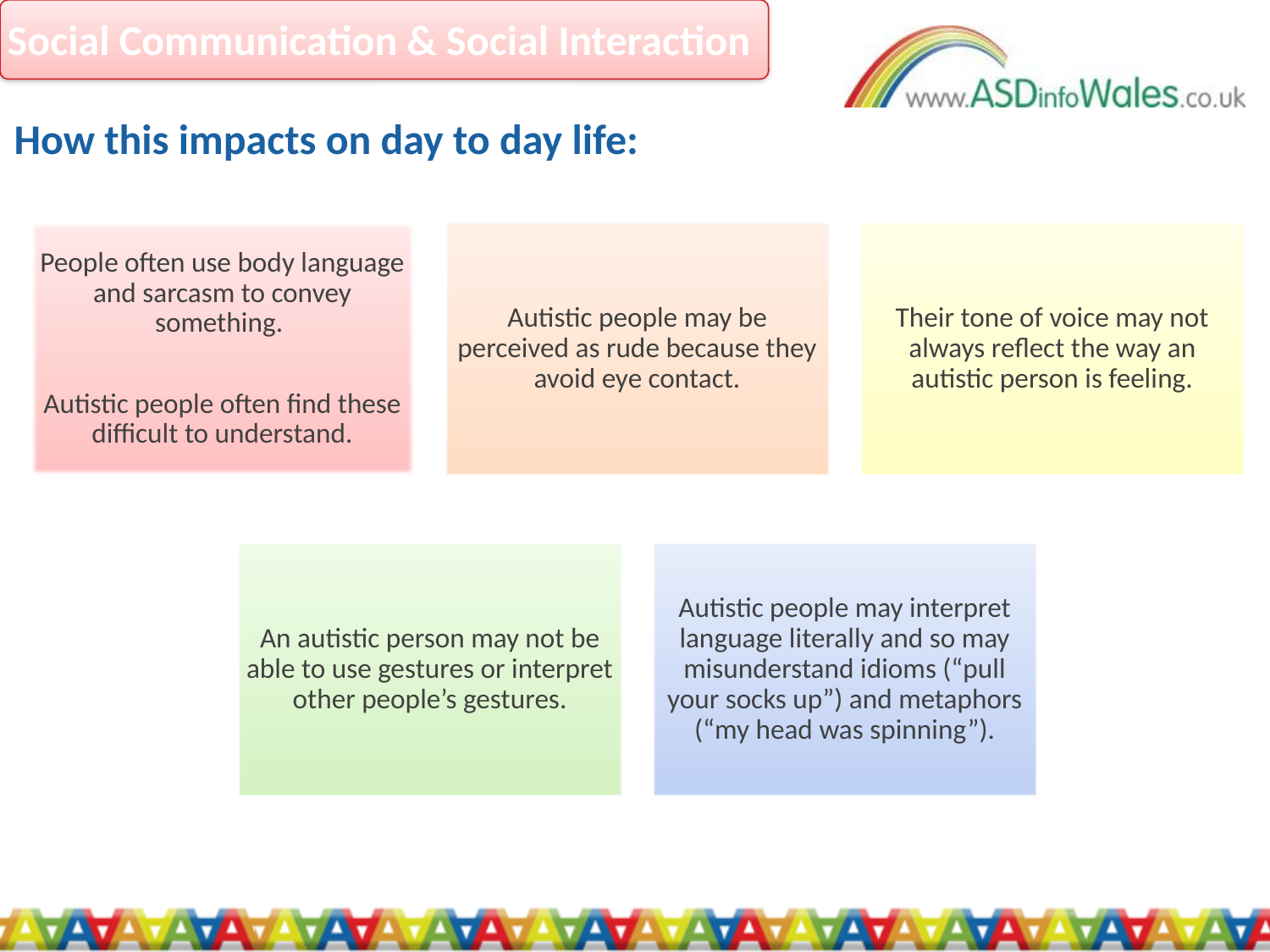

Social Communication & Social Interaction

How this impacts on day to day life:
People often use body language and sarcasm to convey something.

Autistic people often find these difficult to understand.
Autistic people may be perceived as rude because they avoid eye contact.
Their tone of voice may not always reflect the way an autistic person is feeling.
An autistic person may not be able to use gestures or interpret other people’s gestures.
Autistic people may interpret language literally and so may misunderstand idioms (“pull your socks up”) and metaphors (“my head was spinning”).